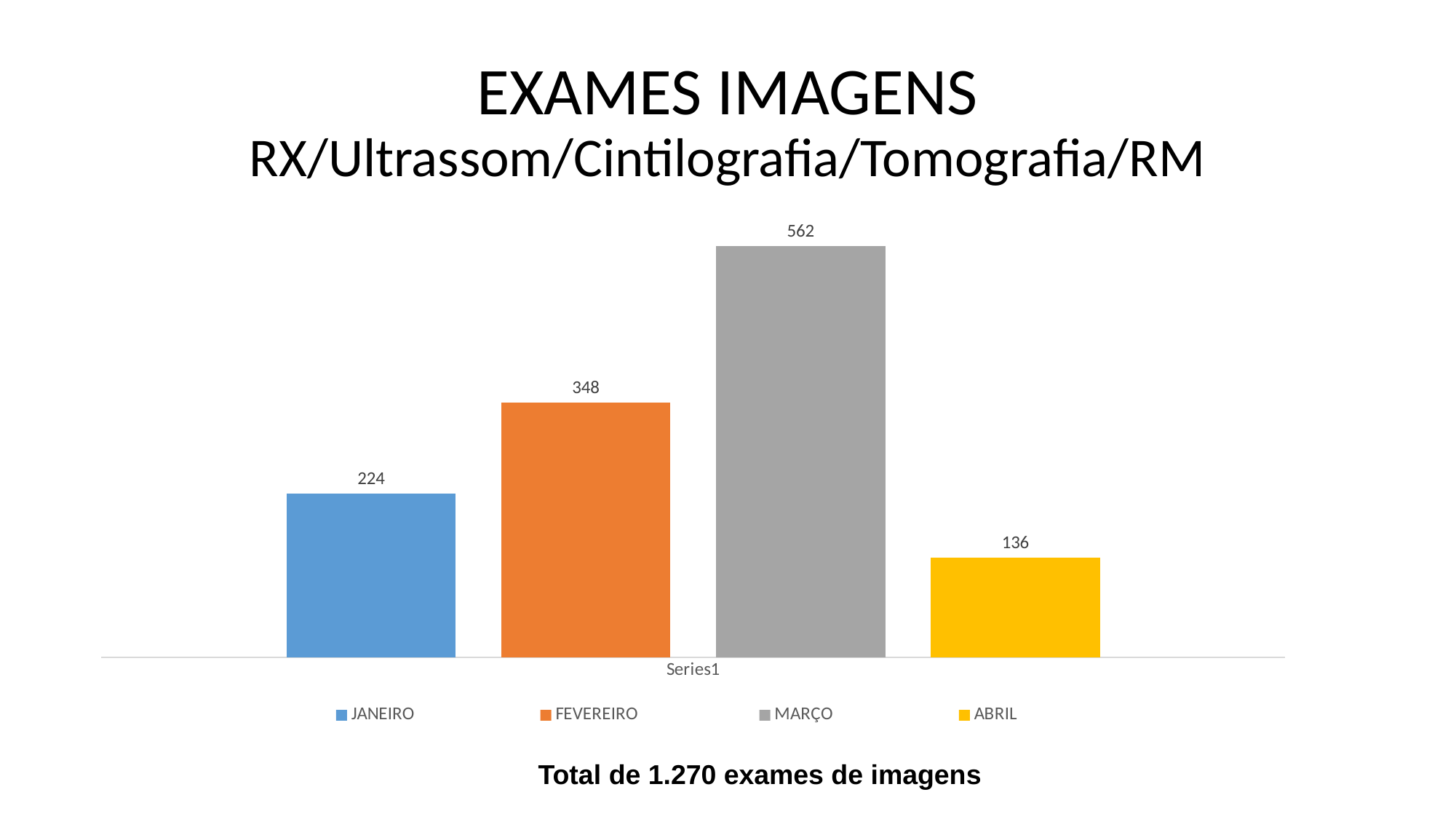

# EXAMES IMAGENS RX/Ultrassom/Cintilografia/Tomografia/RM

### Chart

| Category | JANEIRO  | FEVEREIRO | MARÇO  | ABRIL  |
|---|---|---|---|---|
|  | 224.0 | 348.0 | 562.0 | 136.0 |
Total de 1.270 exames de imagens